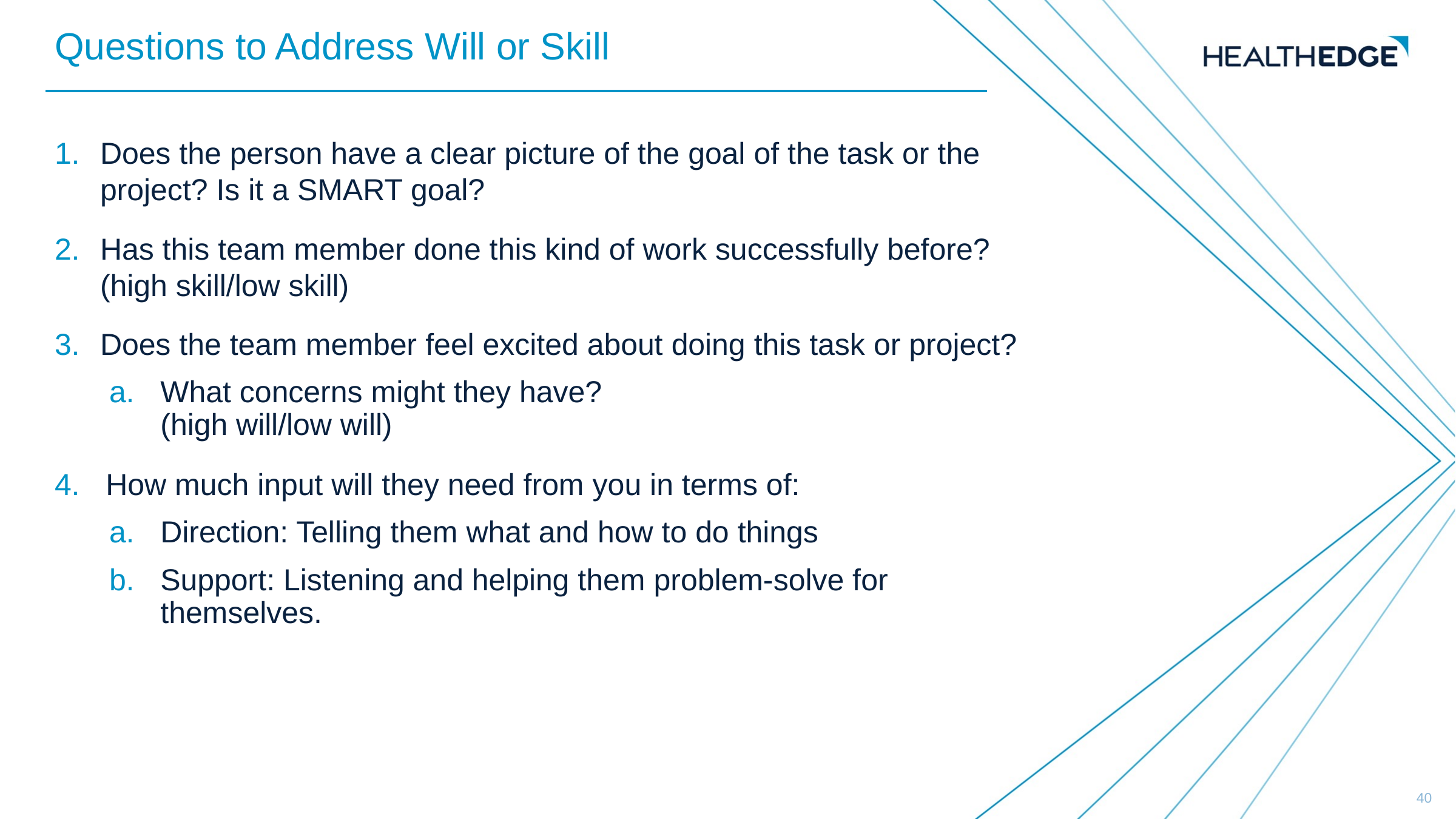

Questions to Address Will or Skill
Does the person have a clear picture of the goal of the task or the project? Is it a SMART goal?
Has this team member done this kind of work successfully before? 
(high skill/low skill)
Does the team member feel excited about doing this task or project?
What concerns might they have? 
(high will/low will)
How much input will they need from you in terms of:
Direction: Telling them what and how to do things
Support: Listening and helping them problem-solve for themselves.
40